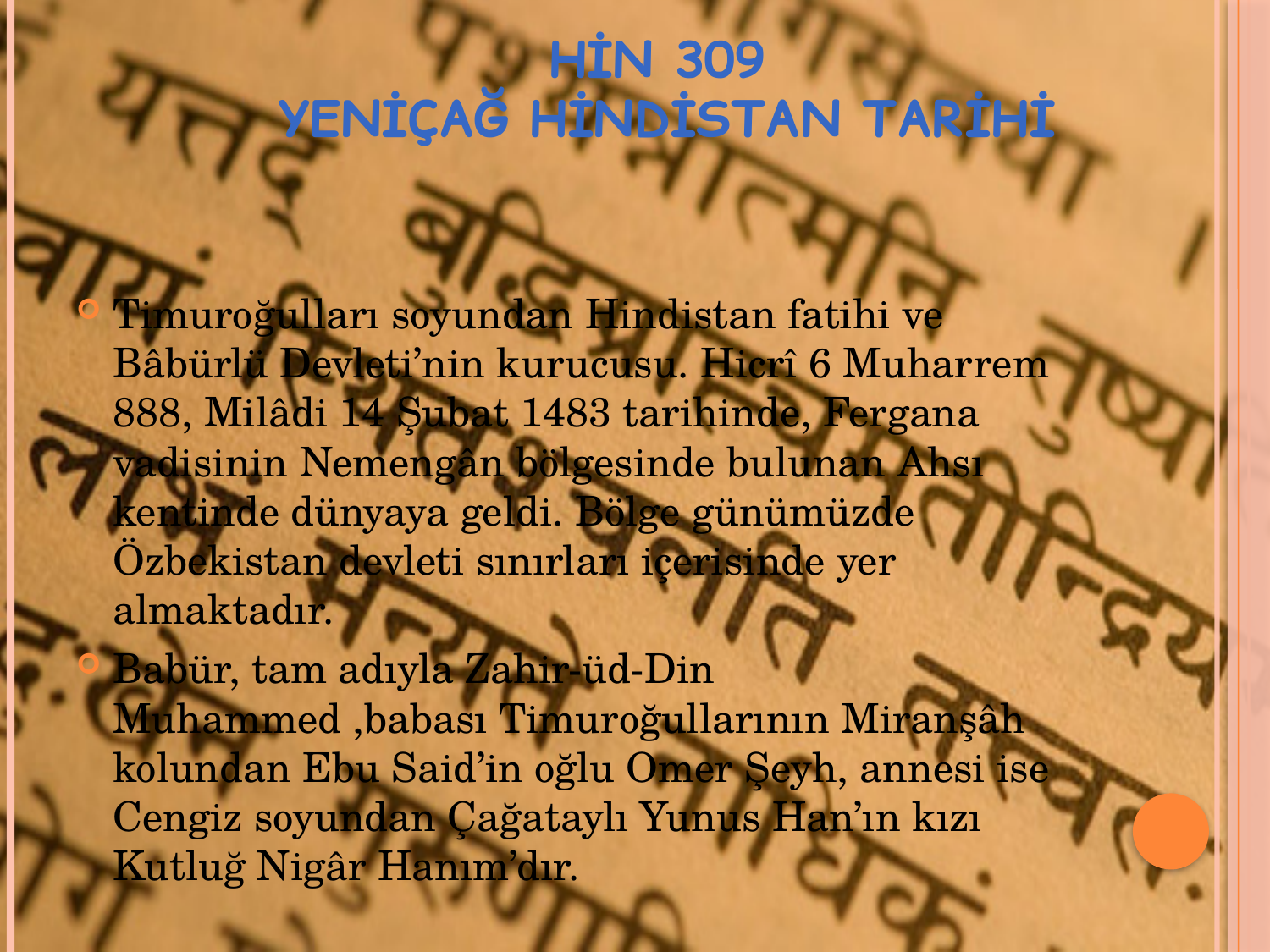

# HİN 309 YENİÇAĞ HİNDİSTAN TARİHİ

Timuroğulları soyundan Hindistan fatihi ve Bâbürlü Devleti’nin kurucusu. Hicrî 6 Muharrem 888, Milâdi 14 Şubat 1483 tarihinde, Fergana vadisinin Nemengân bölgesinde bulunan Ahsı kentinde dünyaya geldi. Bölge günümüzde Özbekistan devleti sınırları içerisinde yer almaktadır.
Babür, tam adıyla Zahir-üd-Din Muhammed ,babası Timuroğullarının Miranşâh kolundan Ebu Said’in oğlu Omer Şeyh, annesi ise Cengiz soyundan Çağataylı Yunus Han’ın kızı Kutluğ Nigâr Hanım’dır.